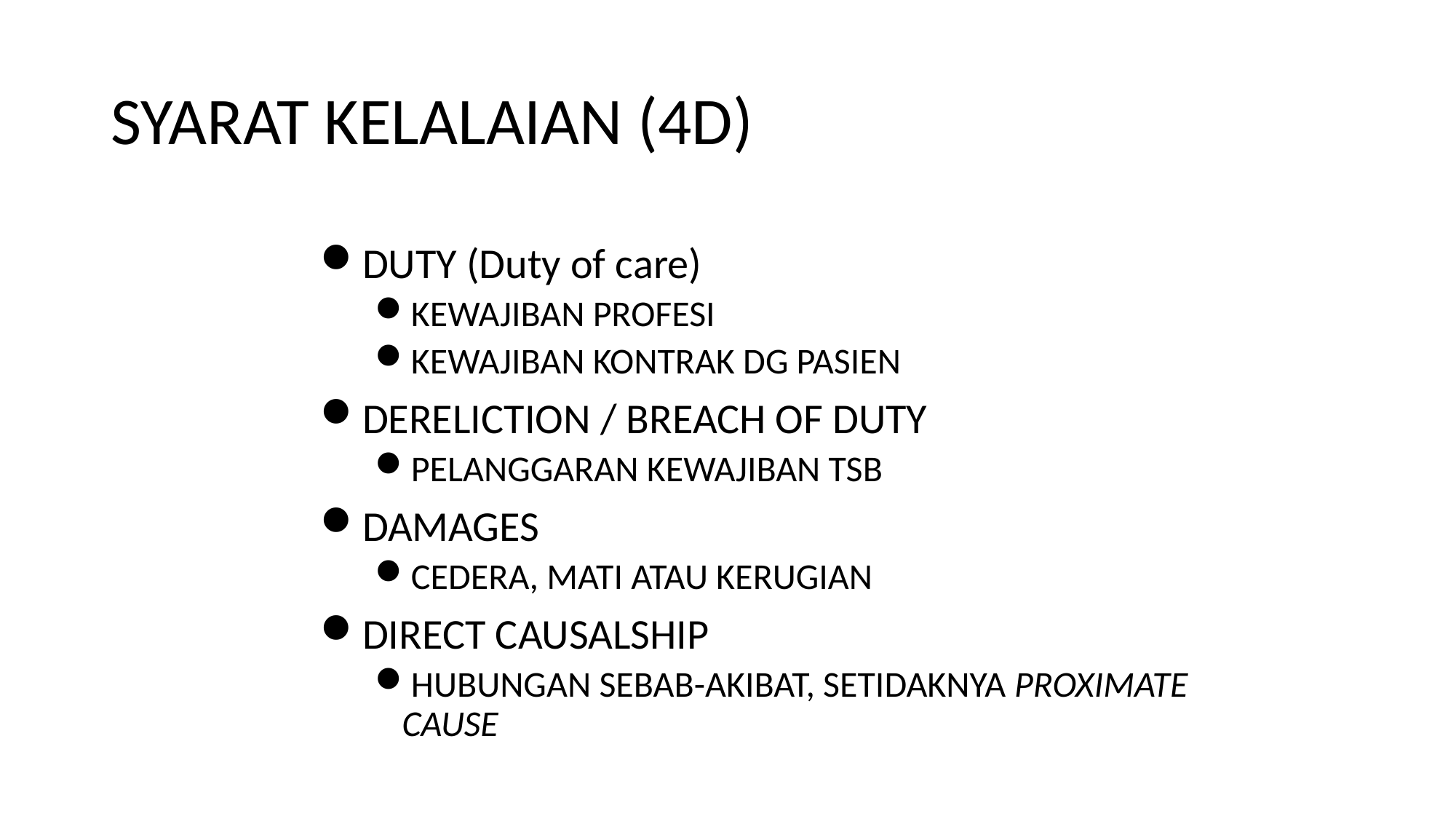

# SYARAT KELALAIAN (4D)
DUTY (Duty of care)
KEWAJIBAN PROFESI
KEWAJIBAN KONTRAK DG PASIEN
DERELICTION / BREACH OF DUTY
PELANGGARAN KEWAJIBAN TSB
DAMAGES
CEDERA, MATI ATAU KERUGIAN
DIRECT CAUSALSHIP
HUBUNGAN SEBAB-AKIBAT, SETIDAKNYA PROXIMATE CAUSE